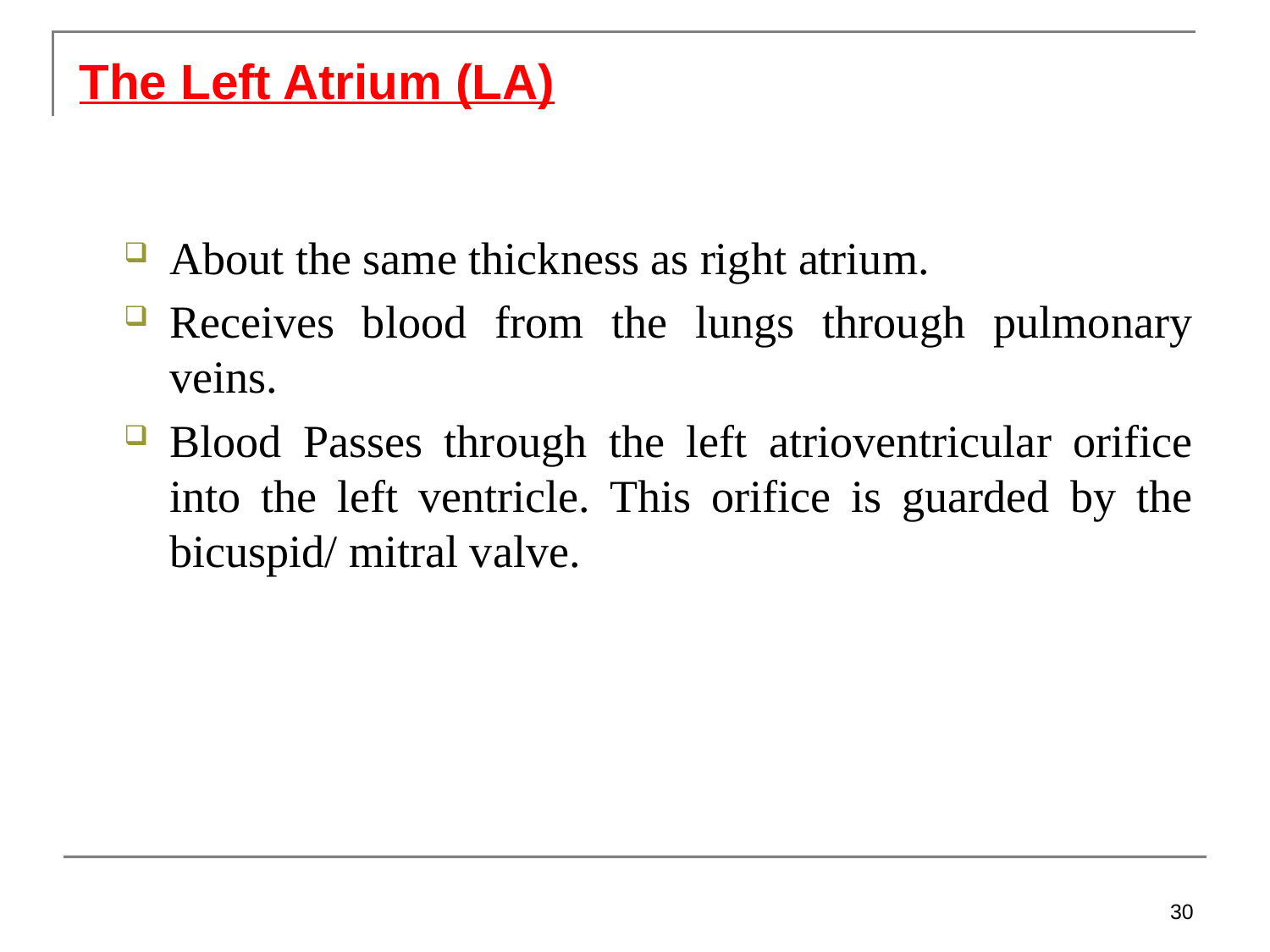

The Left Atrium (LA)
About the same thickness as right atrium.
Receives blood from the lungs through pulmonary veins.
Blood Passes through the left atrioventricular orifice into the left ventricle. This orifice is guarded by the bicuspid/ mitral valve.
30